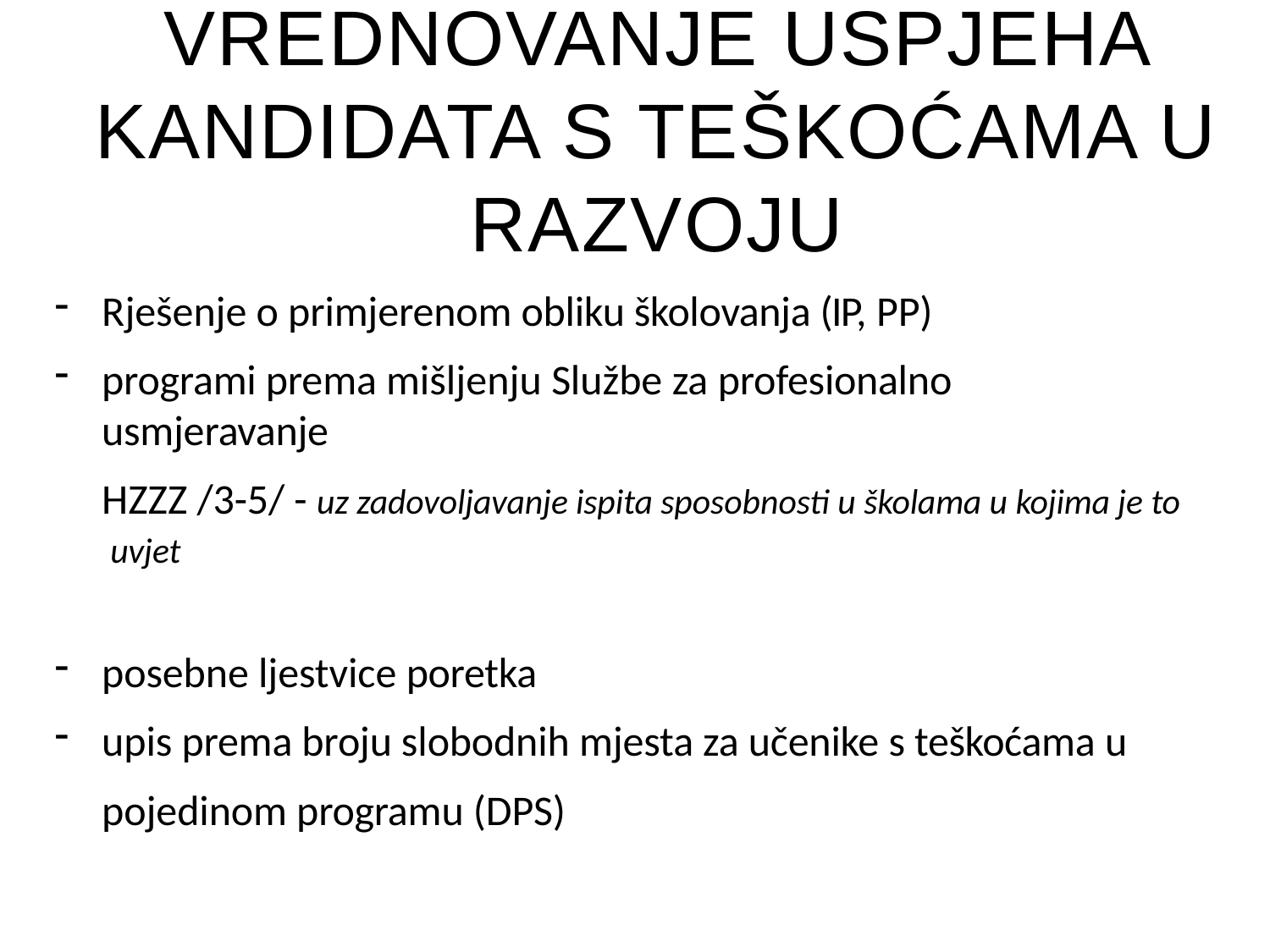

# VREDNOVANJE USPJEHA KANDIDATA S TEŠKOĆAMA U RAZVOJU
Rješenje o primjerenom obliku školovanja (IP, PP)
programi prema mišljenju Službe za profesionalno	usmjeravanje
HZZZ /3-5/ - uz zadovoljavanje ispita sposobnosti u školama u kojima je to  uvjet

posebne ljestvice poretka
upis prema broju slobodnih mjesta za učenike s teškoćama u  pojedinom programu (DPS)